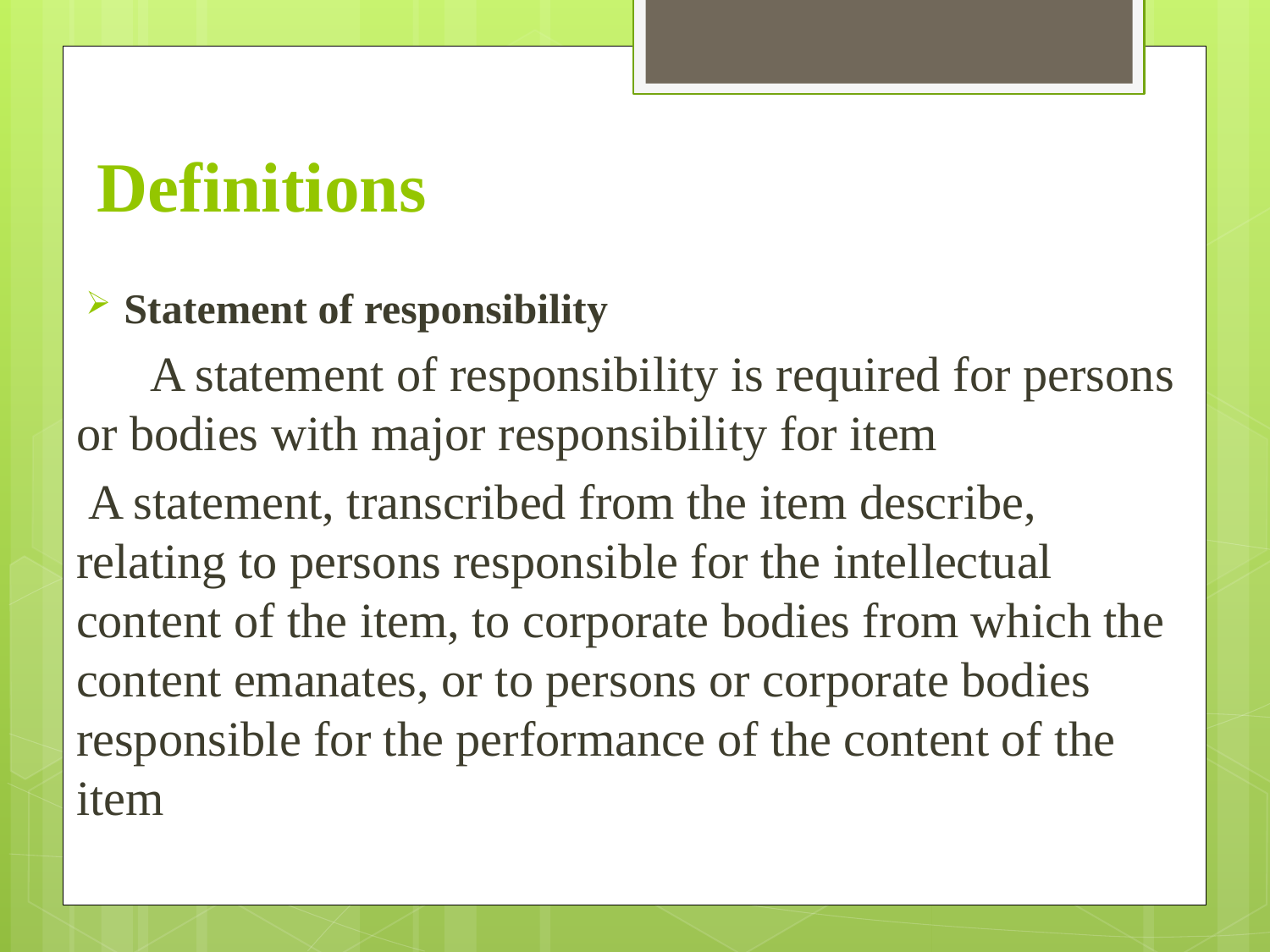

# Definitions
Statement of responsibility
      A statement of responsibility is required for persons or bodies with major responsibility for item
 A statement, transcribed from the item describe, relating to persons responsible for the intellectual content of the item, to corporate bodies from which the content emanates, or to persons or corporate bodies responsible for the performance of the content of the item